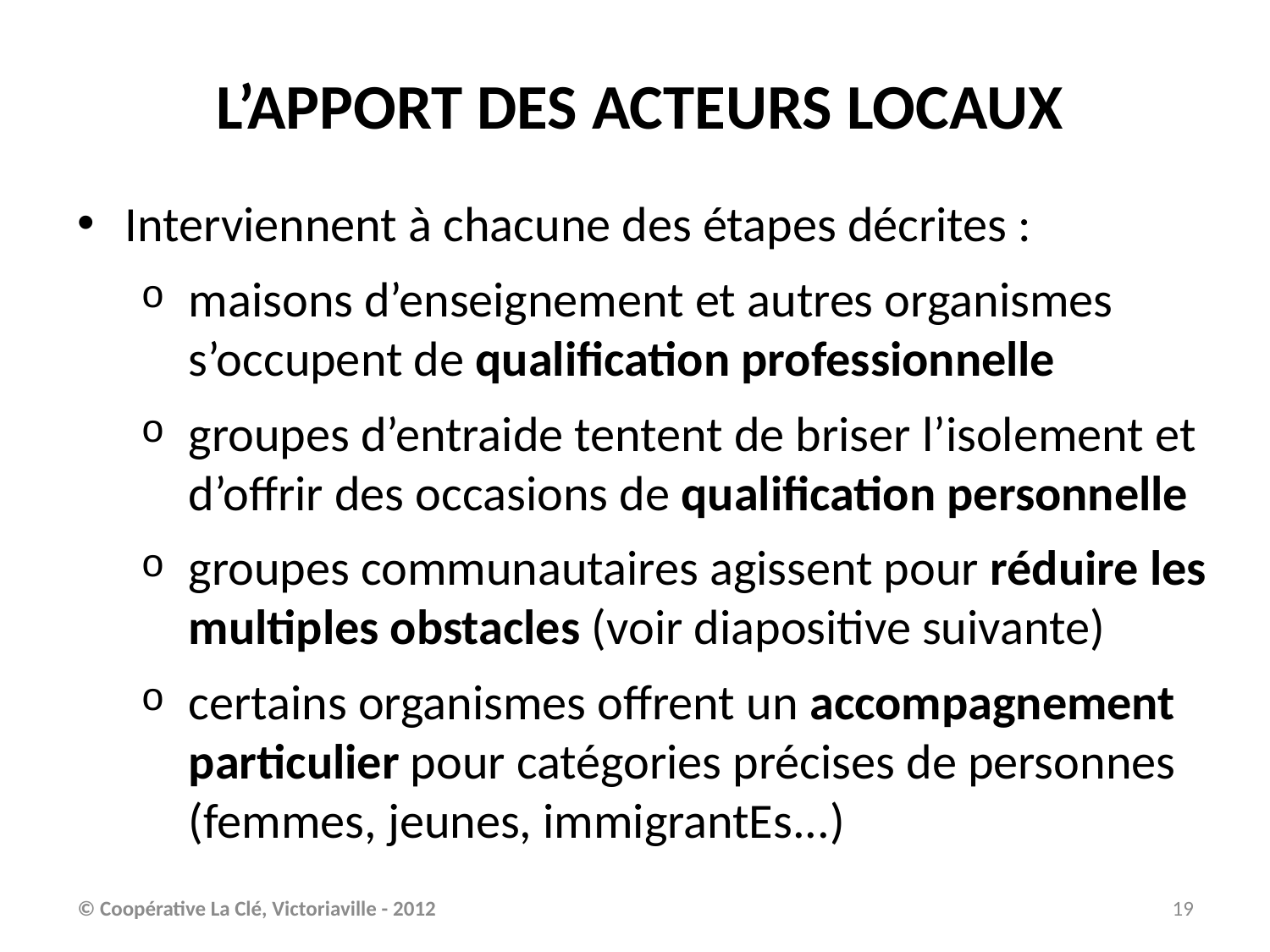

L’APPORT DES ACTEURS LOCAUX
Interviennent à chacune des étapes décrites :
maisons d’enseignement et autres organismes s’occupent de qualification professionnelle
groupes d’entraide tentent de briser l’isolement et d’offrir des occasions de qualification personnelle
groupes communautaires agissent pour réduire les multiples obstacles (voir diapositive suivante)
certains organismes offrent un accompagnement particulier pour catégories précises de personnes (femmes, jeunes, immigrantEs...)
© Coopérative La Clé, Victoriaville - 2012
19